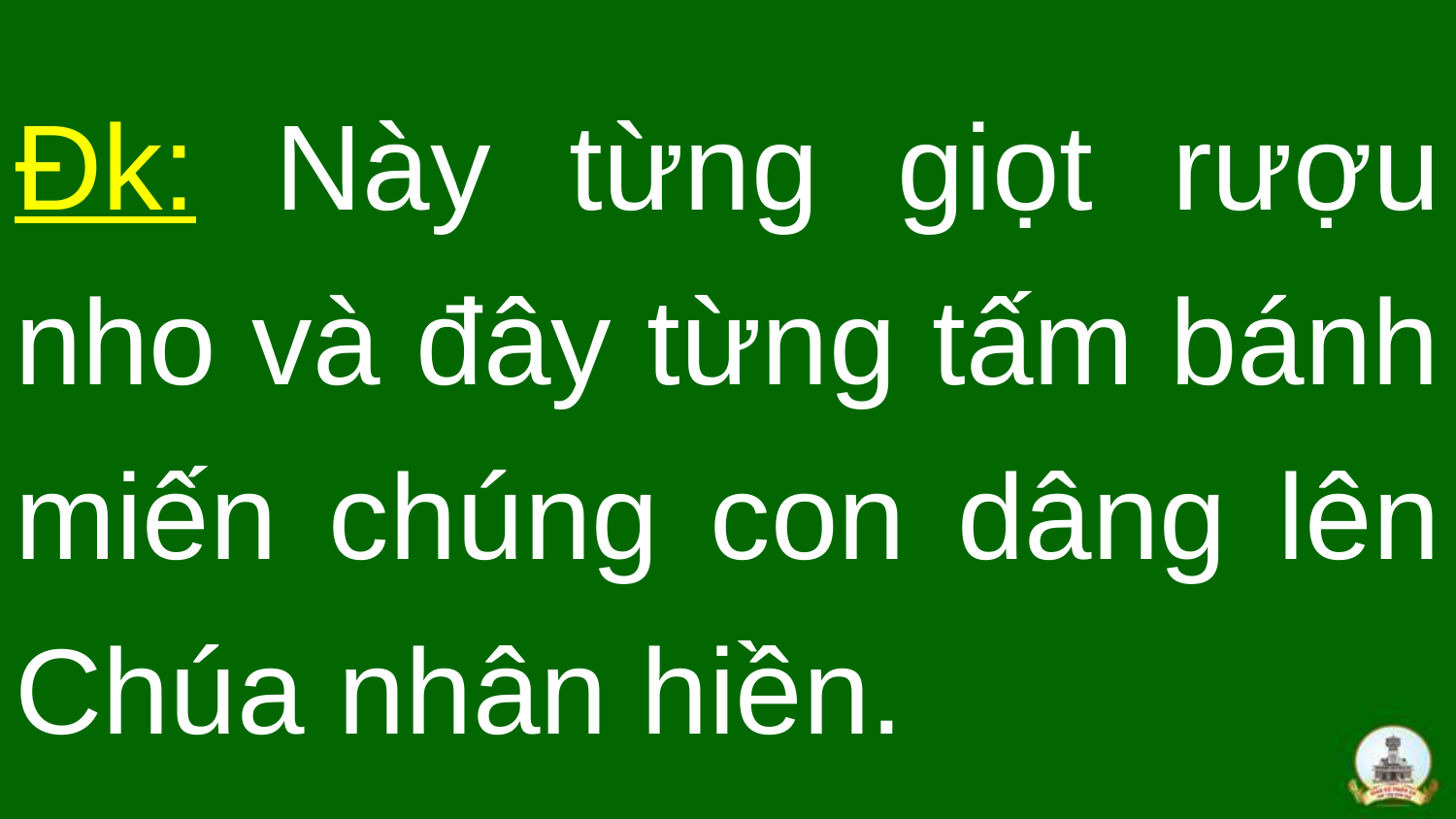

Đk: Này từng giọt rượu nho và đây từng tấm bánh miến chúng con dâng lên Chúa nhân hiền.